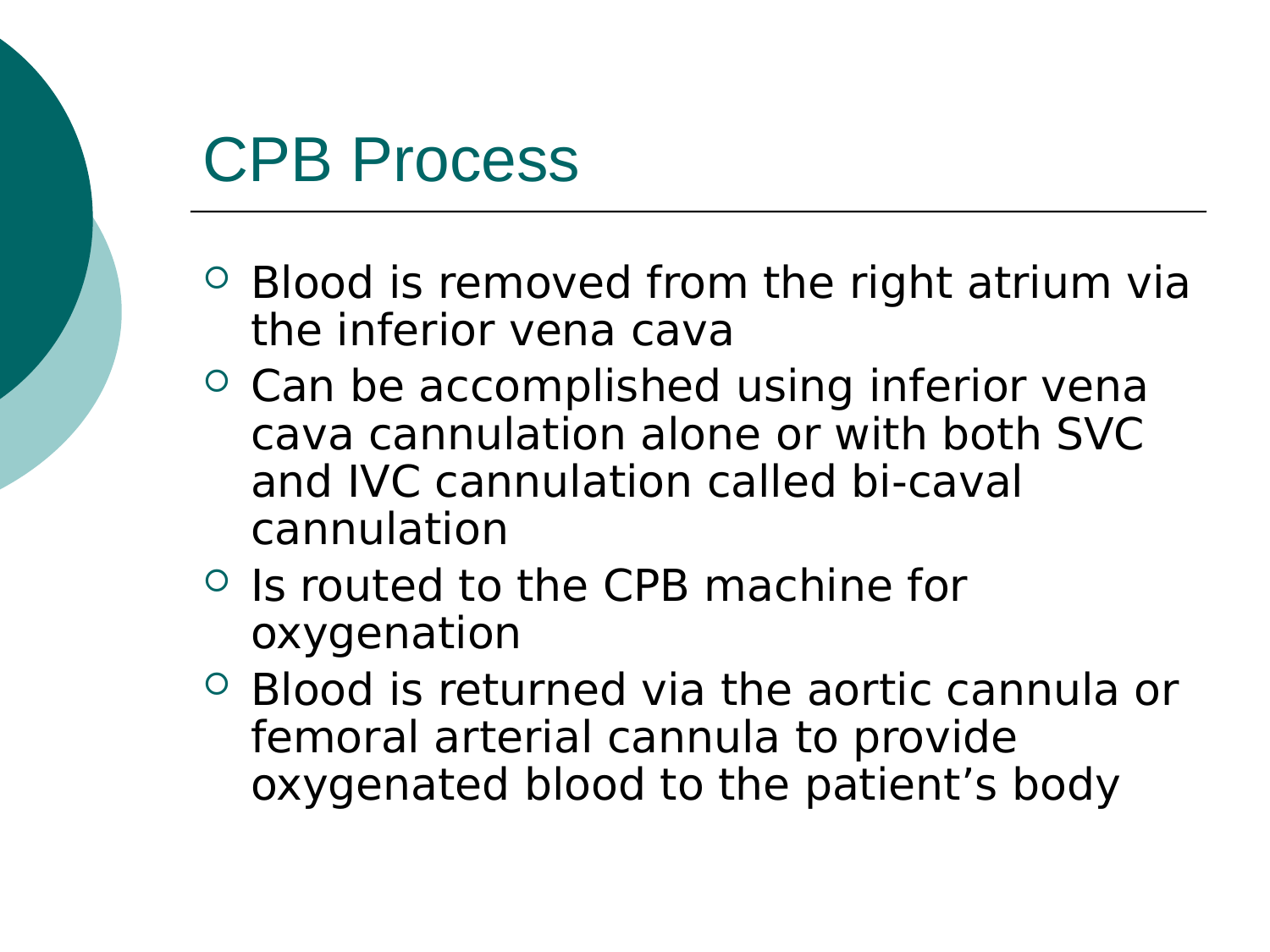

# CPB Process
Blood is removed from the right atrium via the inferior vena cava
Can be accomplished using inferior vena cava cannulation alone or with both SVC and IVC cannulation called bi-caval cannulation
Is routed to the CPB machine for oxygenation
Blood is returned via the aortic cannula or femoral arterial cannula to provide oxygenated blood to the patient’s body